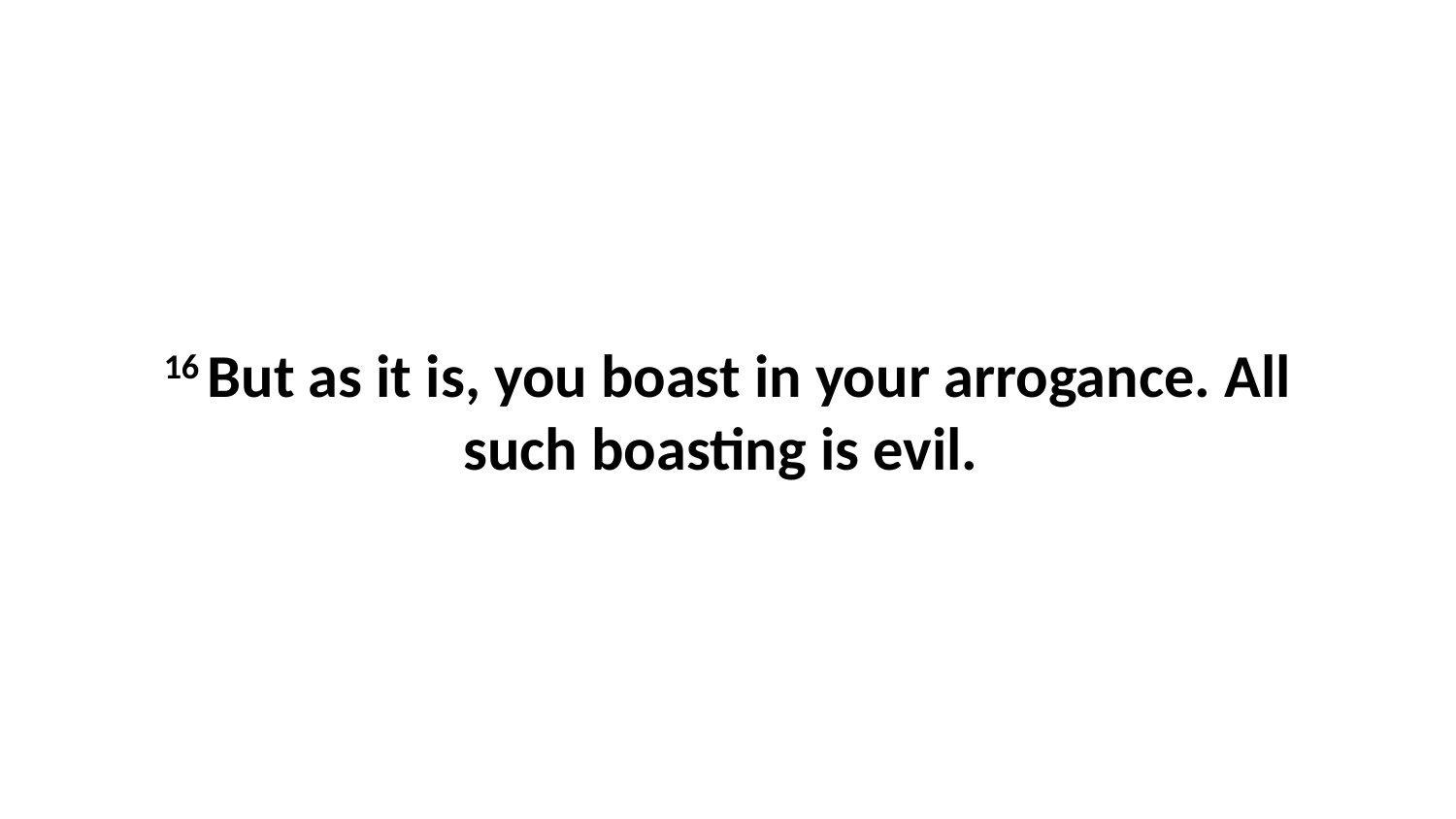

16 But as it is, you boast in your arrogance. All such boasting is evil.